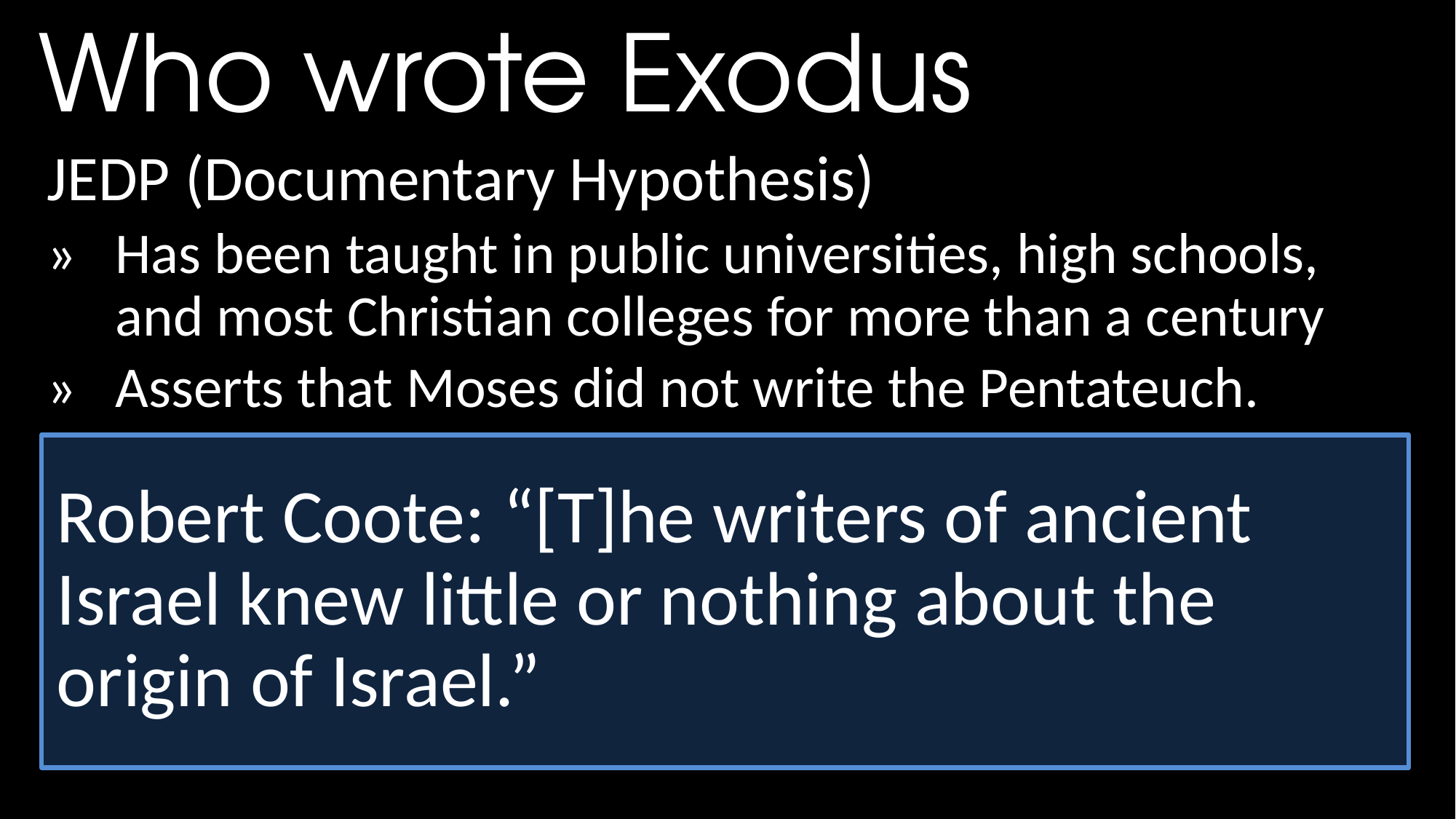

Who wrote Exodus
JEDP (Documentary Hypothesis)
»	Has been taught in public universities, high schools, and most Christian colleges for more than a century
»	Asserts that Moses did not write the Pentateuch.

Robert Coote: “[T]he writers of ancient Israel knew little or nothing about the origin of Israel.”